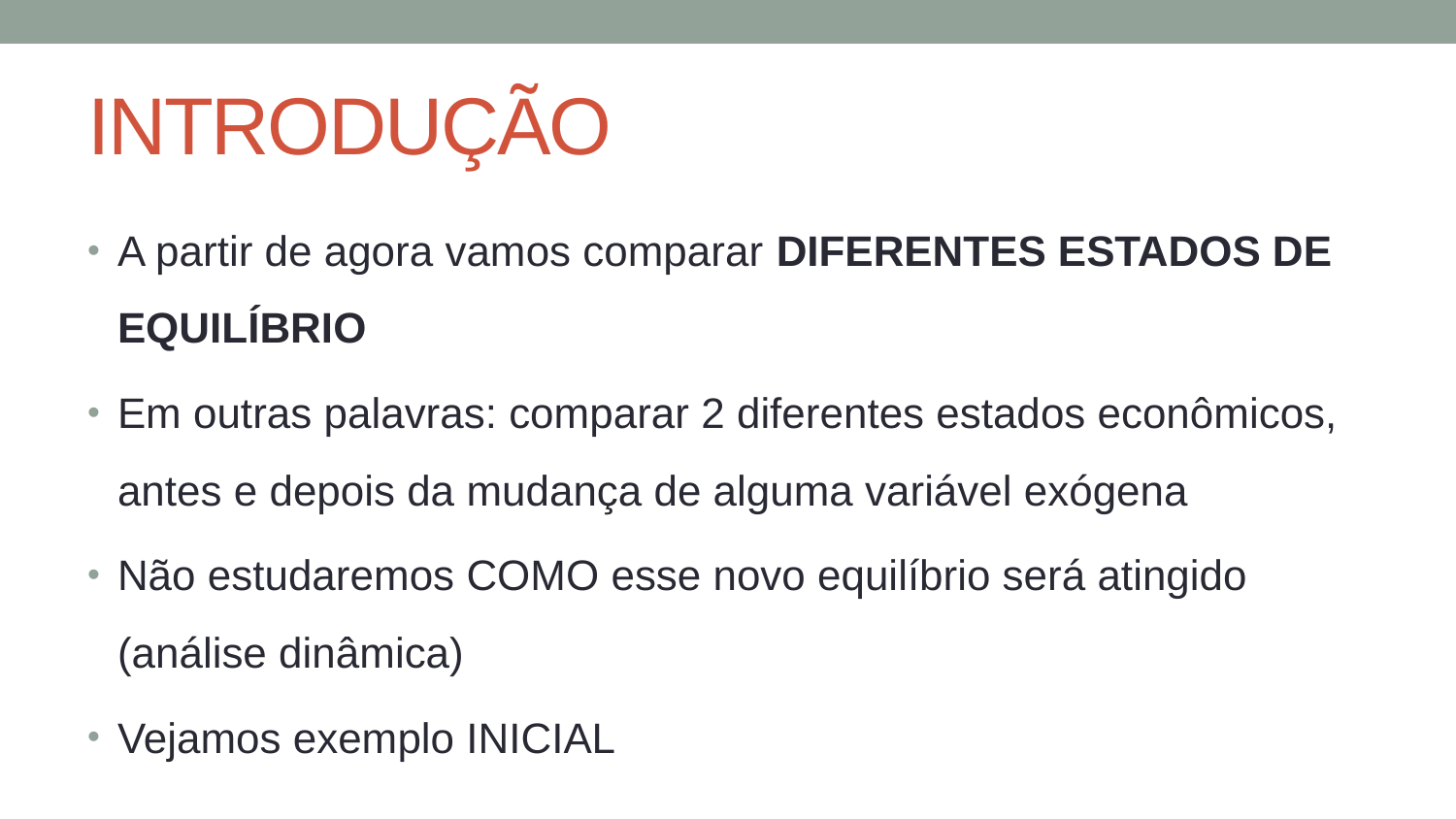

# INTRODUÇÃO
A partir de agora vamos comparar DIFERENTES ESTADOS DE EQUILÍBRIO
Em outras palavras: comparar 2 diferentes estados econômicos, antes e depois da mudança de alguma variável exógena
Não estudaremos COMO esse novo equilíbrio será atingido (análise dinâmica)
Vejamos exemplo INICIAL